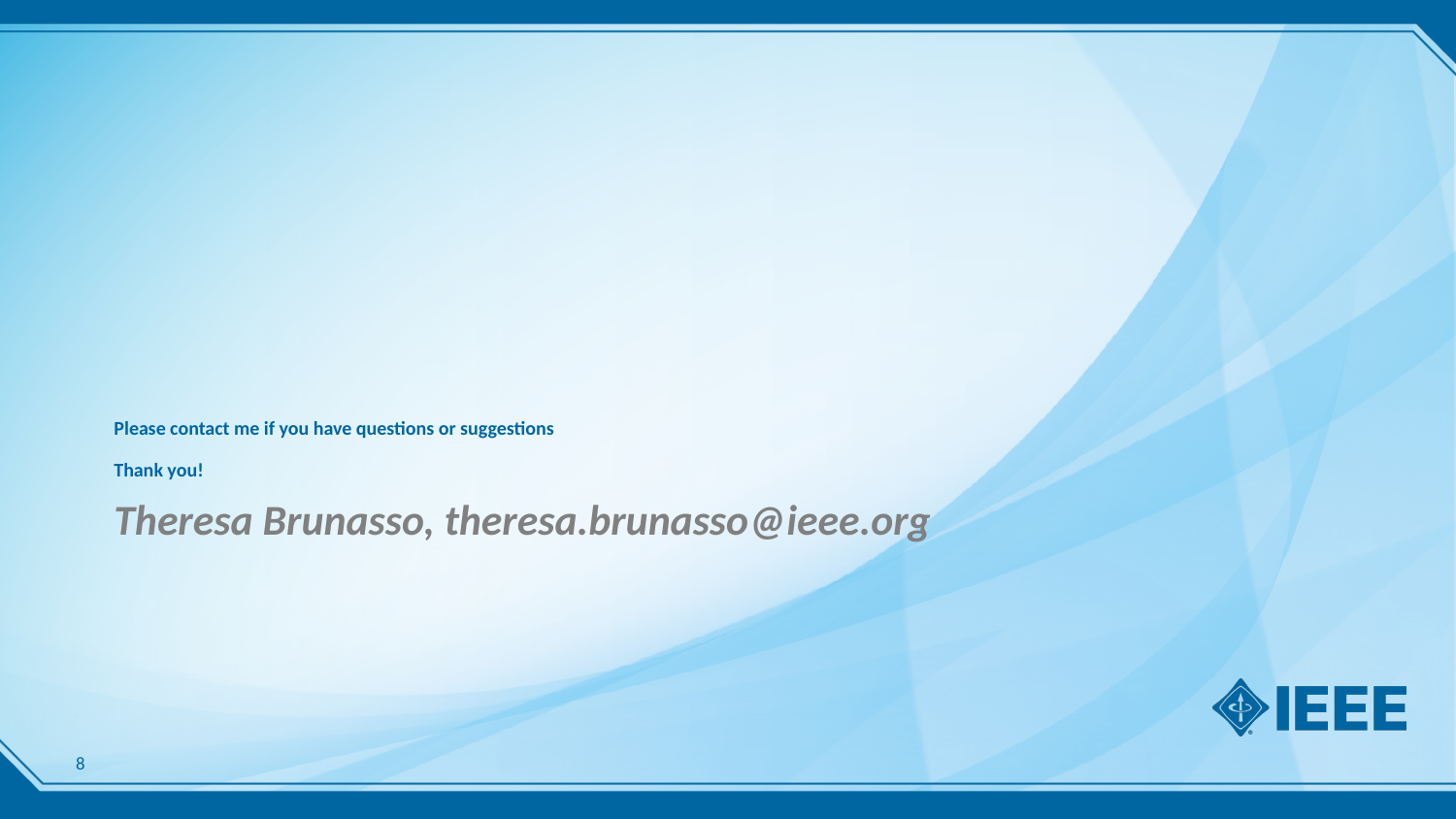

# Please contact me if you have questions or suggestions Thank you!
Theresa Brunasso, theresa.brunasso@ieee.org
8